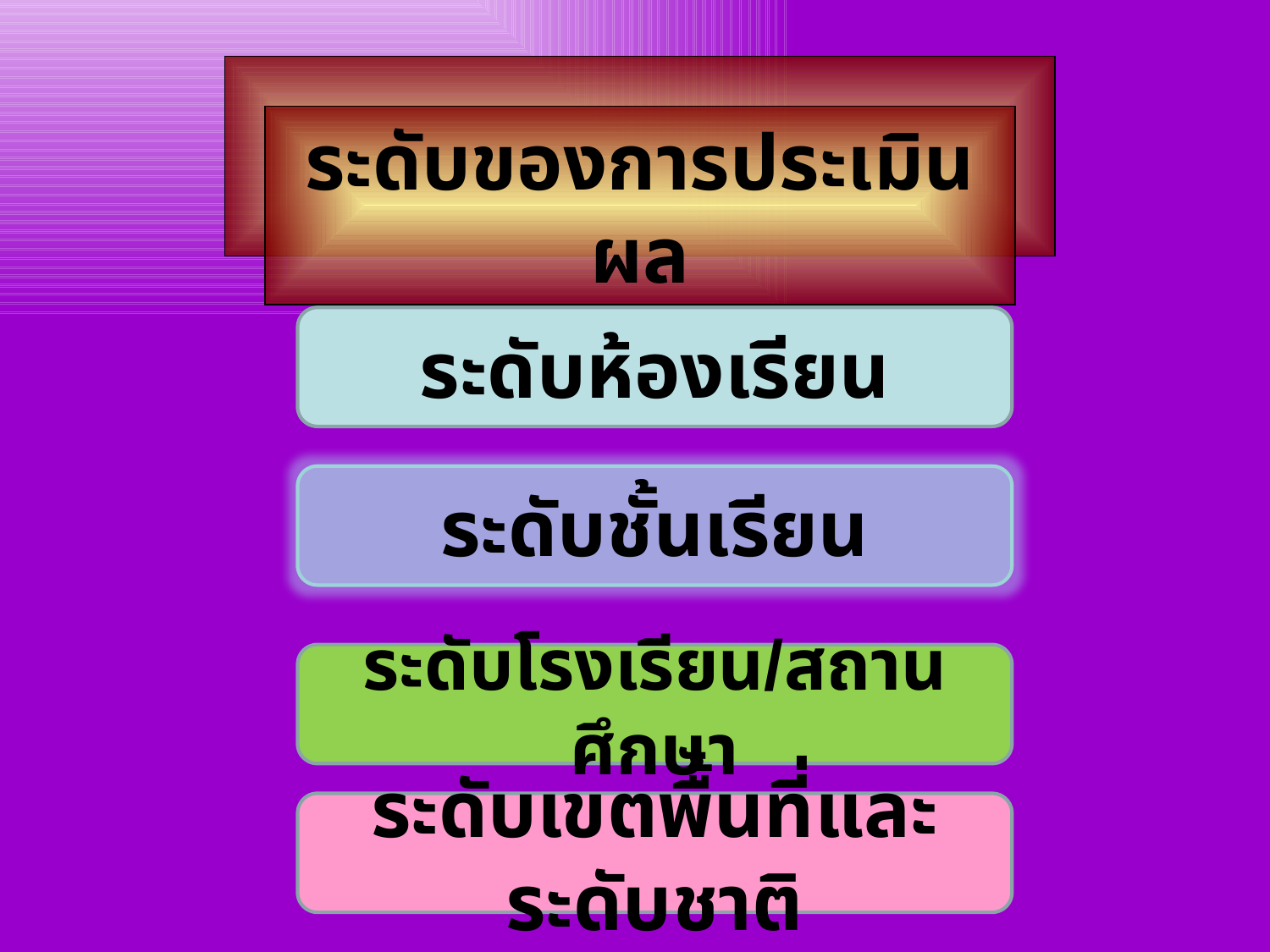

ระดับของการประเมินผล
ระดับห้องเรียน
ระดับชั้นเรียน

ระดับโรงเรียน/สถานศึกษา

ระดับเขตพื้นที่และระดับชาติ